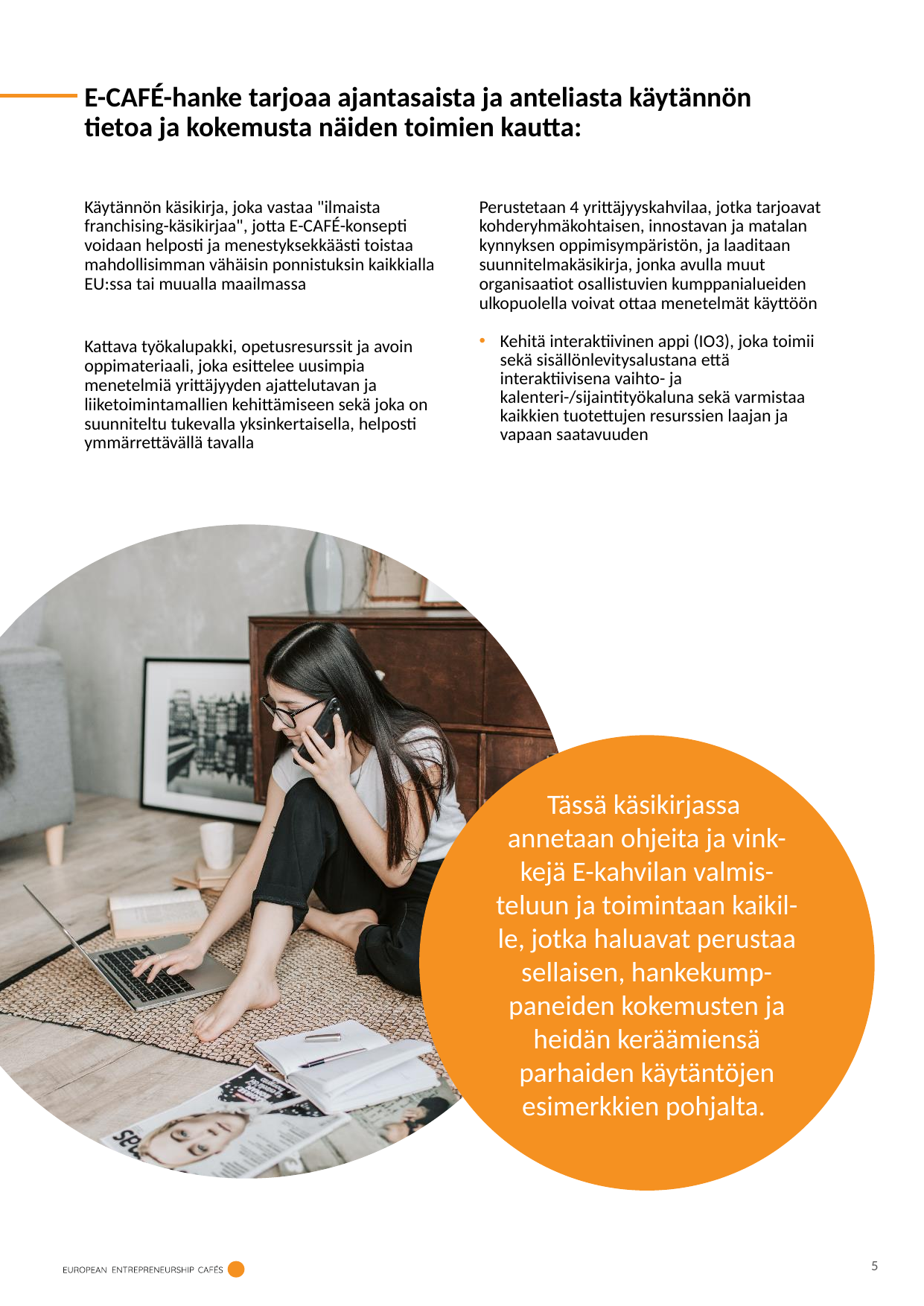

E-CAFÉ-hanke tarjoaa ajantasaista ja anteliasta käytännön tietoa ja kokemusta näiden toimien kautta:

Käytännön käsikirja, joka vastaa "ilmaista franchising-käsikirjaa", jotta E-CAFÉ-konsepti voidaan helposti ja menestyksekkäästi toistaa mahdollisimman vähäisin ponnistuksin kaikkialla EU:ssa tai muualla maailmassa
Kattava työkalupakki, opetusresurssit ja avoin oppimateriaali, joka esittelee uusimpia menetelmiä yrittäjyyden ajattelutavan ja liiketoimintamallien kehittämiseen sekä joka on suunniteltu tukevalla yksinkertaisella, helposti ymmärrettävällä tavalla
Perustetaan 4 yrittäjyyskahvilaa, jotka tarjoavat kohderyhmäkohtaisen, innostavan ja matalan kynnyksen oppimisympäristön, ja laaditaan suunnitelmakäsikirja, jonka avulla muut organisaatiot osallistuvien kumppanialueiden ulkopuolella voivat ottaa menetelmät käyttöön
Kehitä interaktiivinen appi (IO3), joka toimii sekä sisällönlevitysalustana että interaktiivisena vaihto- ja kalenteri-/sijaintityökaluna sekä varmistaa kaikkien tuotettujen resurssien laajan ja vapaan saatavuuden

Tässä käsikirjassa
annetaan ohjeita ja vink-kejä E-kahvilan valmis-teluun ja toimintaan kaikil-le, jotka haluavat perustaa sellaisen, hankekump-paneiden kokemusten ja heidän keräämiensä parhaiden käytäntöjen esimerkkien pohjalta.

5